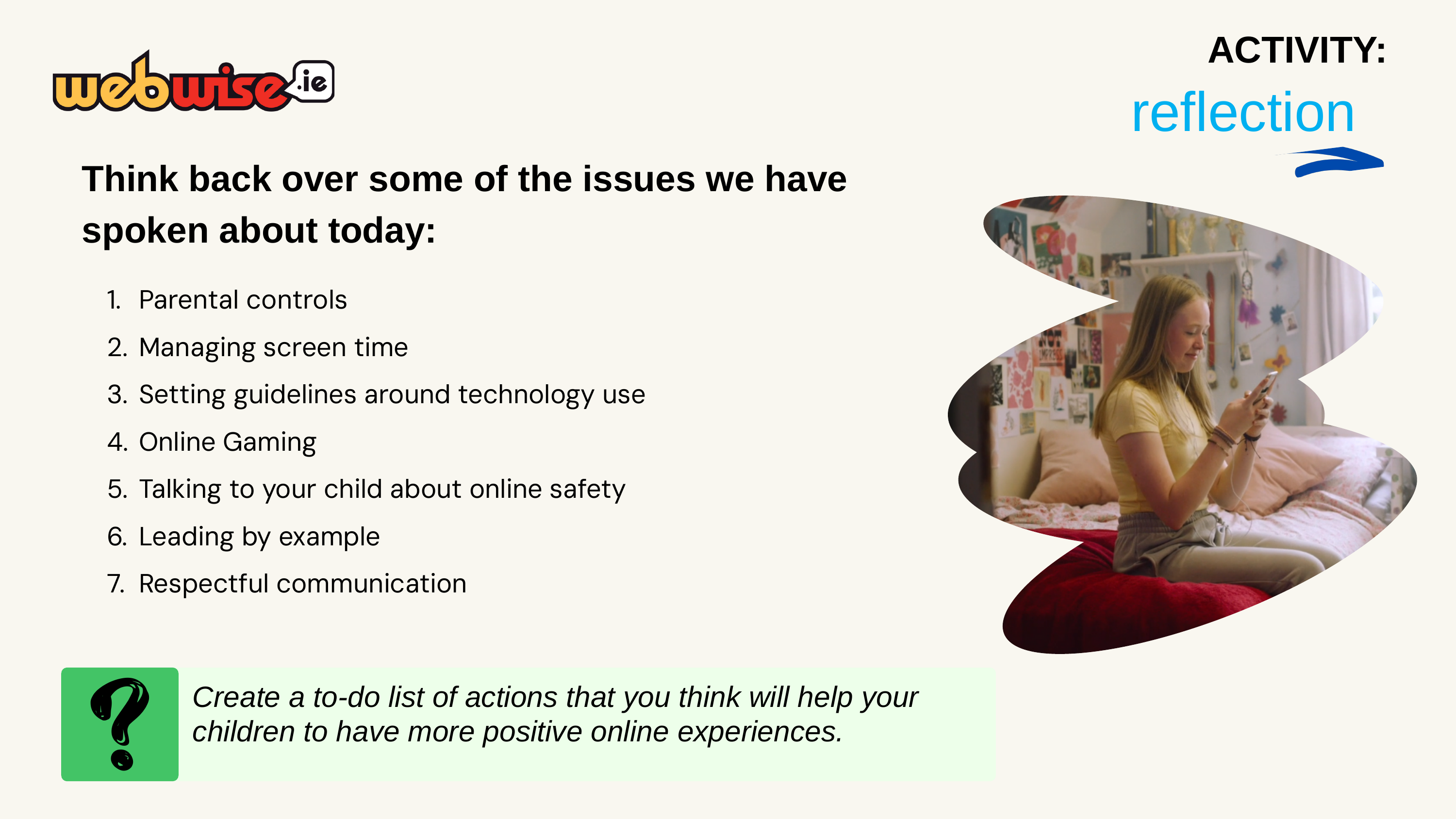

ACTIVITY:

reflection

Think back over some of the issues we have spoken about today:

 Parental controls
 Managing screen time
 Setting guidelines around technology use
 Online Gaming
 Talking to your child about online safety
 Leading by example
 Respectful communication

Create a to-do list of actions that you think will help your children to have more positive online experiences.